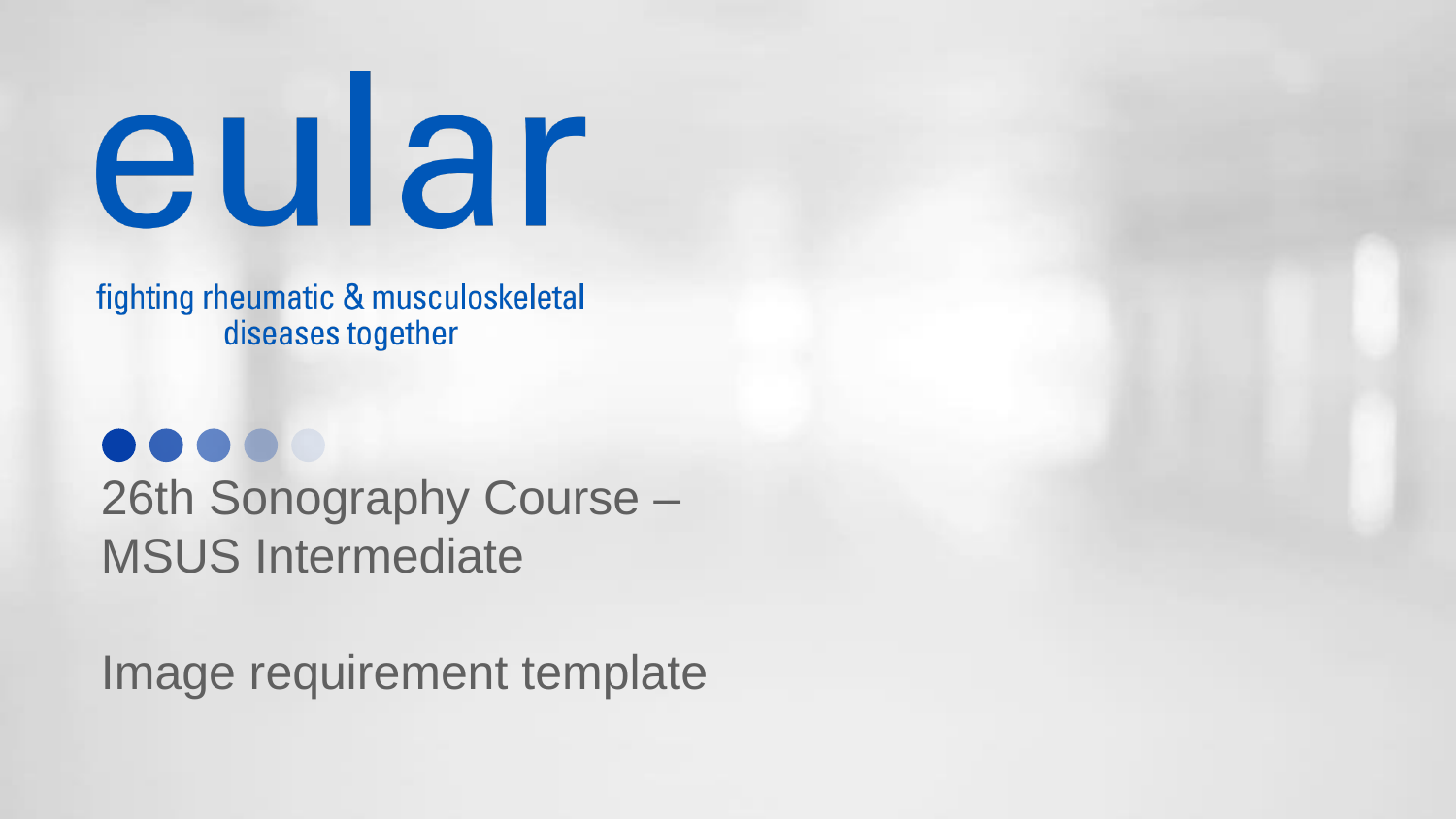

# 26th Sonography Course – MSUS Intermediate Image requirement template